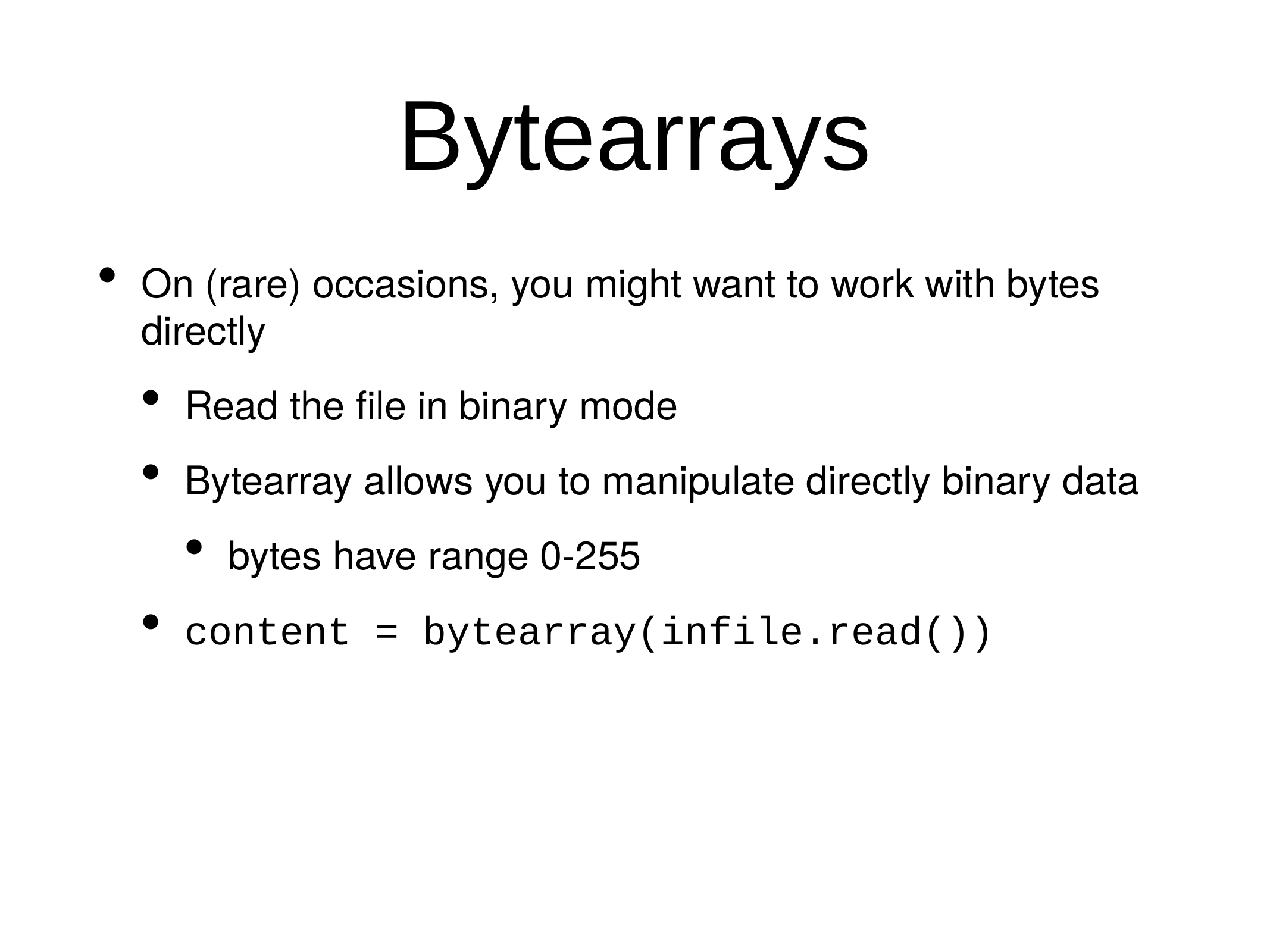

# Bytearrays
On (rare) occasions, you might want to work with bytes directly
Read the file in binary mode
Bytearray allows you to manipulate directly binary data
bytes have range 0-255
content = bytearray(infile.read())